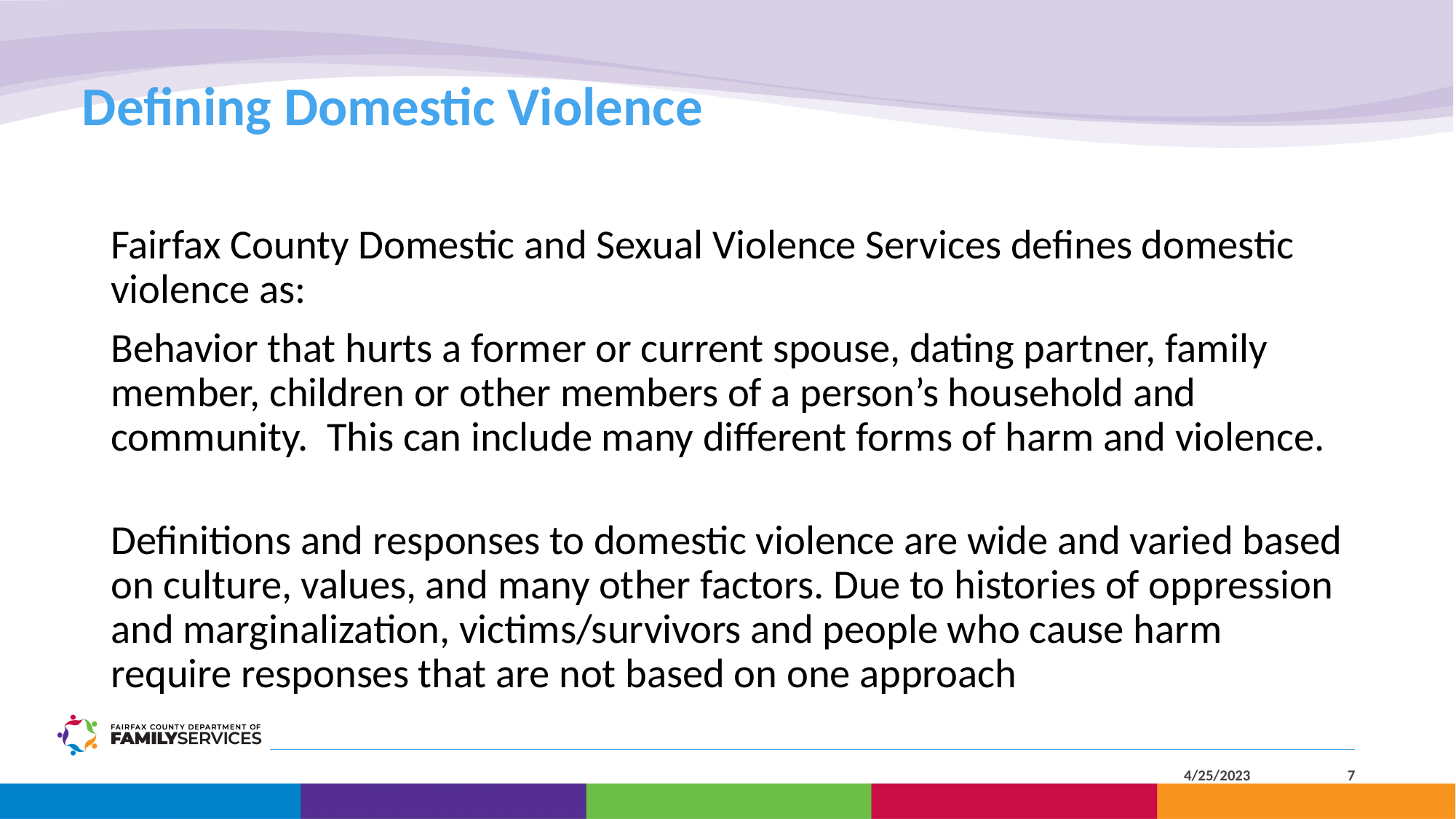

# Defining Domestic Violence
Fairfax County Domestic and Sexual Violence Services defines domestic violence as:
Behavior that hurts a former or current spouse, dating partner, family member, children or other members of a person’s household and community.  This can include many different forms of harm and violence.
                                                                                                                             Definitions and responses to domestic violence are wide and varied based on culture, values, and many other factors. Due to histories of oppression and marginalization, victims/survivors and people who cause harm require responses that are not based on one approach

4/25/2023
7